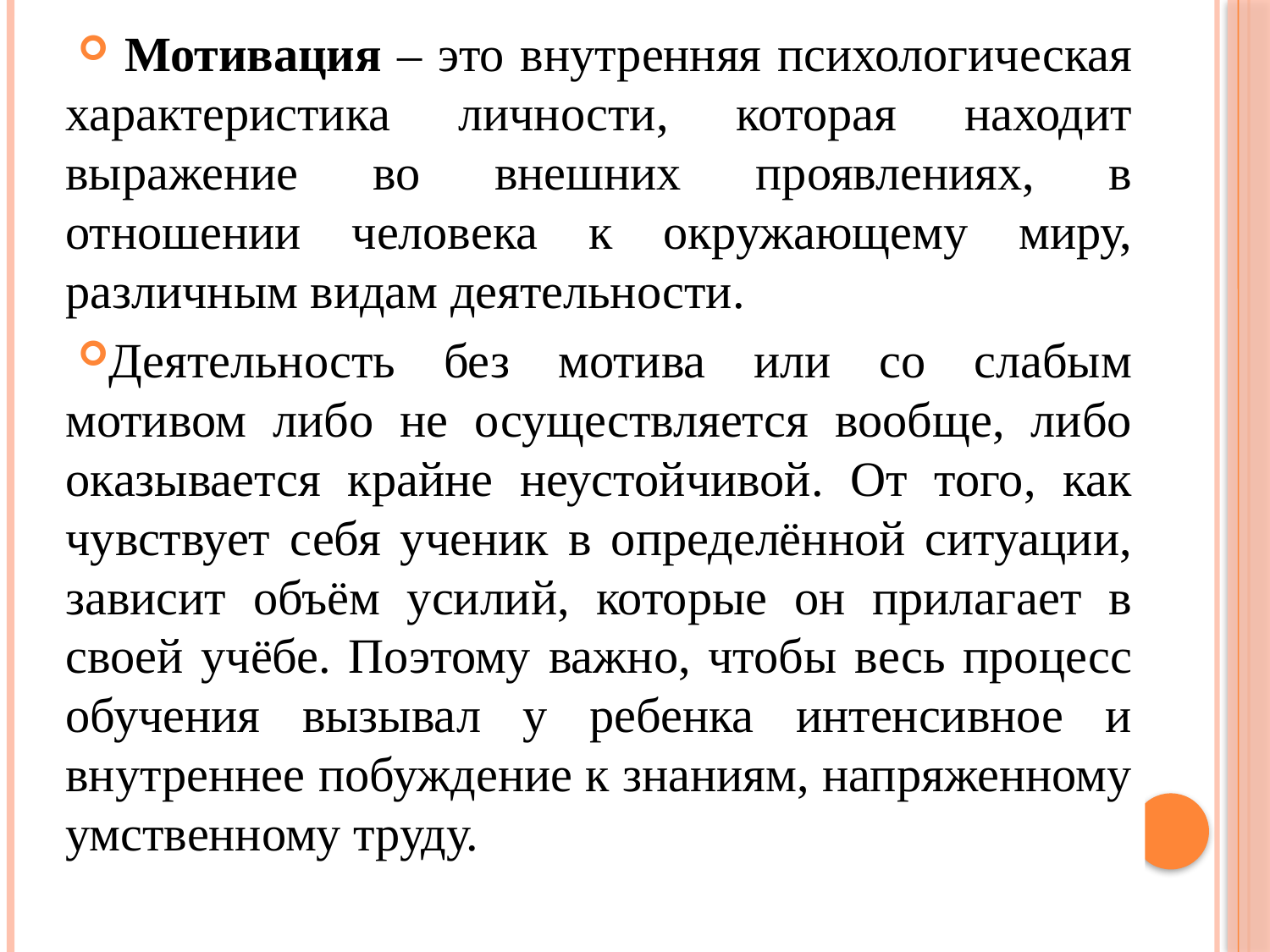

Мотивация – это внутренняя психологическая характеристика личности, которая находит выражение во внешних проявлениях, в отношении человека к окружающему миру, различным видам деятельности.
Деятельность без мотива или со слабым мотивом либо не осуществляется вообще, либо оказывается крайне неустойчивой. От того, как чувствует себя ученик в определённой ситуации, зависит объём усилий, которые он прилагает в своей учёбе. Поэтому важно, чтобы весь процесс обучения вызывал у ребенка интенсивное и внутреннее побуждение к знаниям, напряженному умственному труду.

#